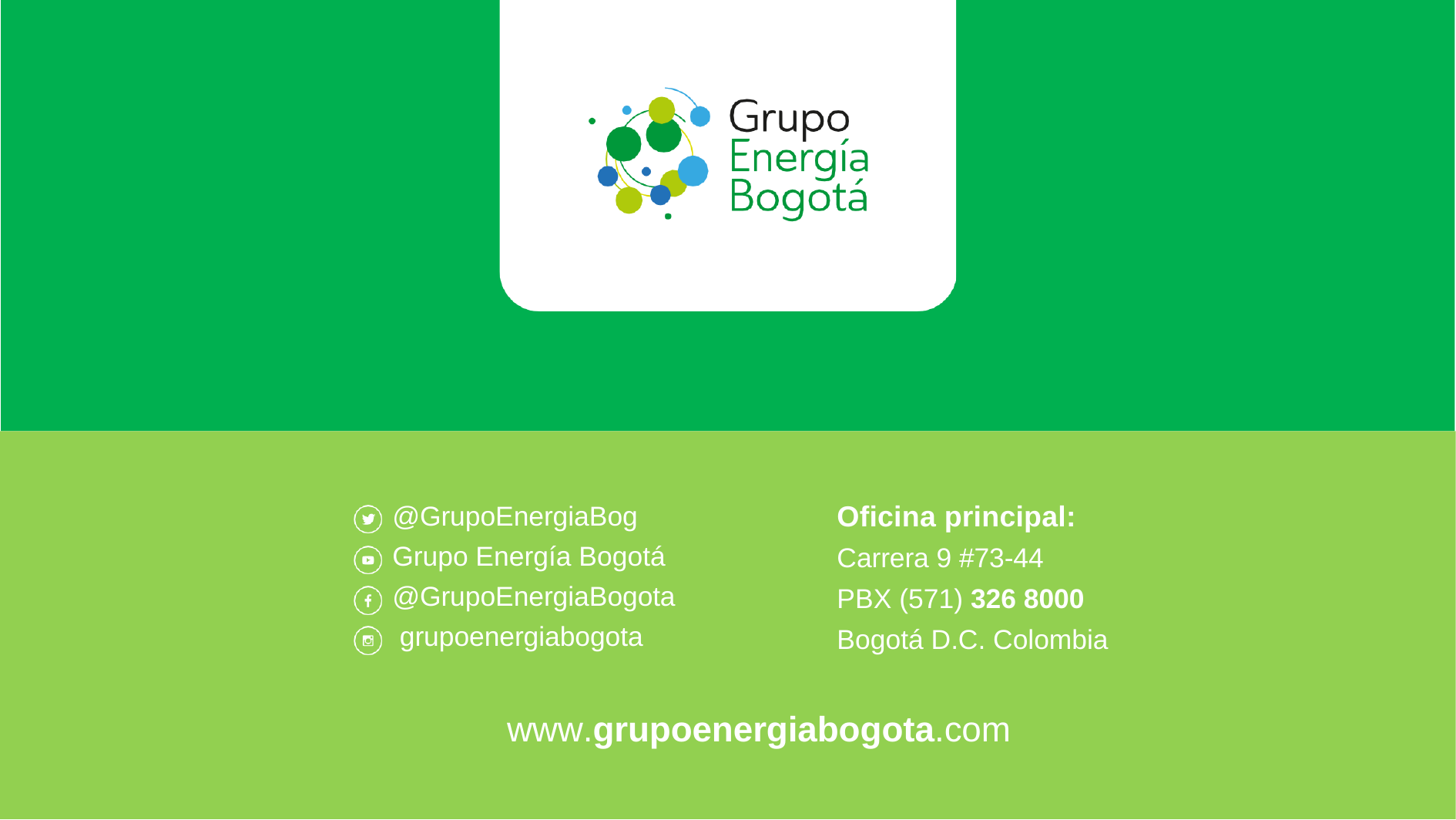

@GrupoEnergiaBog  Grupo Energía Bogotá  @GrupoEnergiaBogota  grupoenergiabogota
Oficina principal:

Carrera 9 #73-44
PBX (571) 326 8000
Bogotá D.C. Colombia

www.grupoenergiabogota.com